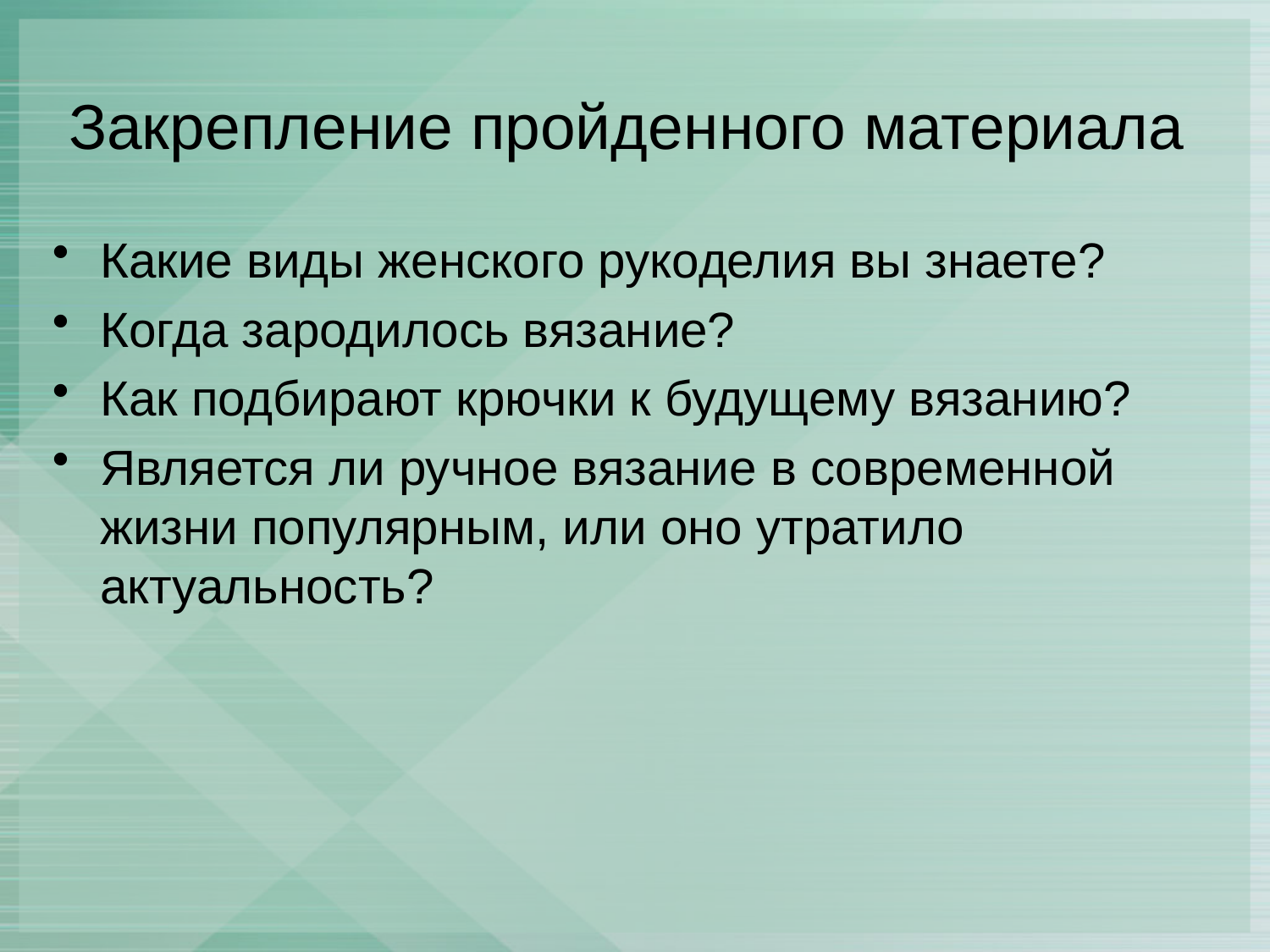

# Закрепление пройденного материала
Какие виды женского рукоделия вы знаете?
Когда зародилось вязание?
Как подбирают крючки к будущему вязанию?
Является ли ручное вязание в современной жизни популярным, или оно утратило актуальность?